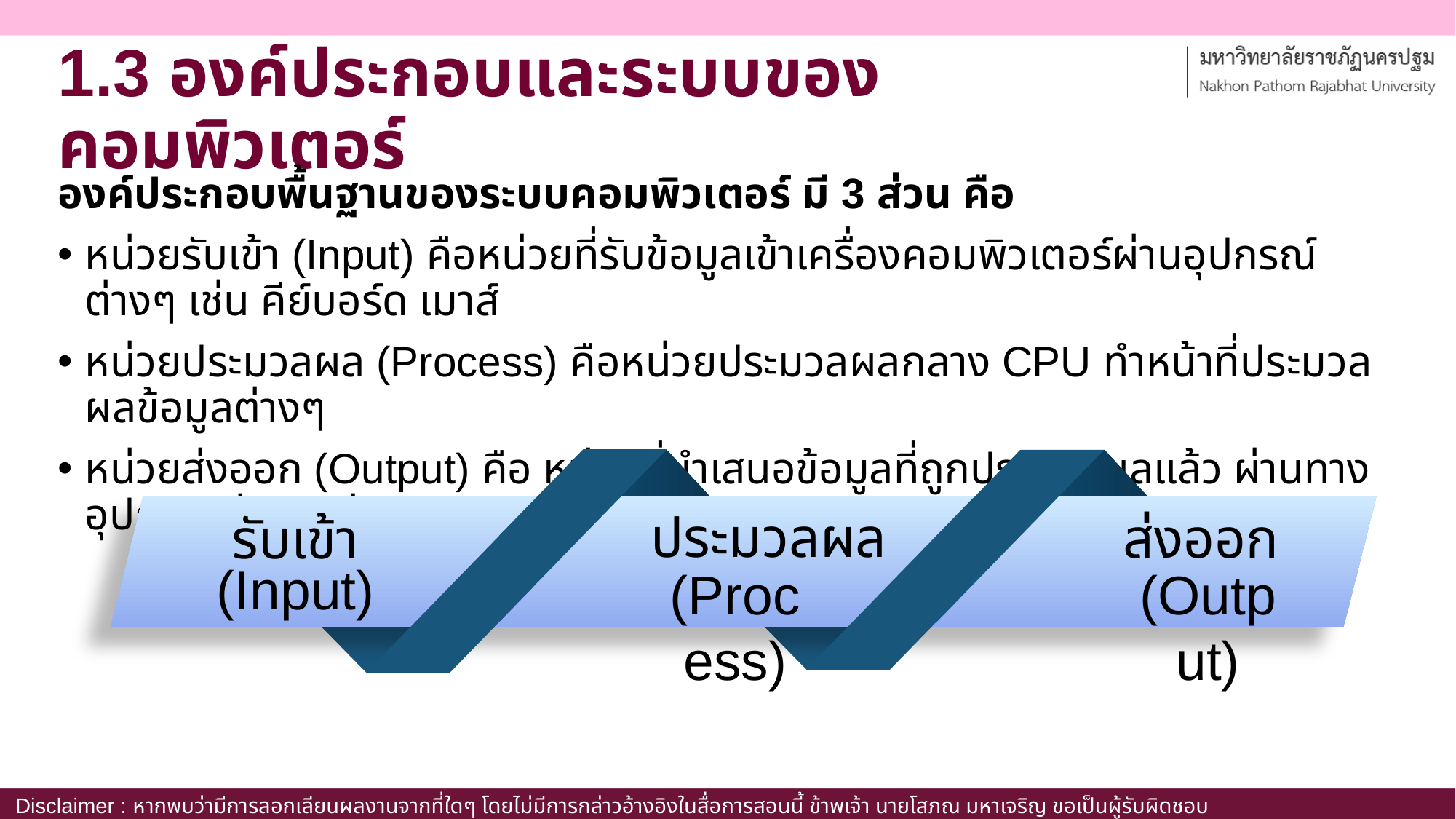

# 1.3 องค์ประกอบและระบบของคอมพิวเตอร์
องค์ประกอบพื้นฐานของระบบคอมพิวเตอร์ มี 3 ส่วน คือ
หน่วยรับเข้า (Input) คือหน่วยที่รับข้อมูลเข้าเครื่องคอมพิวเตอร์ผ่านอุปกรณ์ต่างๆ เช่น คีย์บอร์ด เมาส์
หน่วยประมวลผล (Process) คือหน่วยประมวลผลกลาง CPU ทำหน้าที่ประมวลผลข้อมูลต่างๆ
หน่วยส่งออก (Output) คือ หน่วยที่นำเสนอข้อมูลที่ถูกประมวลผลแล้ว ผ่านทางอุปกรณ์ต่างๆ เช่น จอภาพ ลำโพง

ประมวลผล
(Process)
ส่งออก
(Output)
รับเข้า
(Input)

Disclaimer : หากพบว่ามีการลอกเลียนผลงานจากที่ใดๆ โดยไม่มีการกล่าวอ้างอิงในสื่อการสอนนี้ ข้าพเจ้า นายโสภณ มหาเจริญ ขอเป็นผู้รับผิดชอบเพียงผู้เดียว